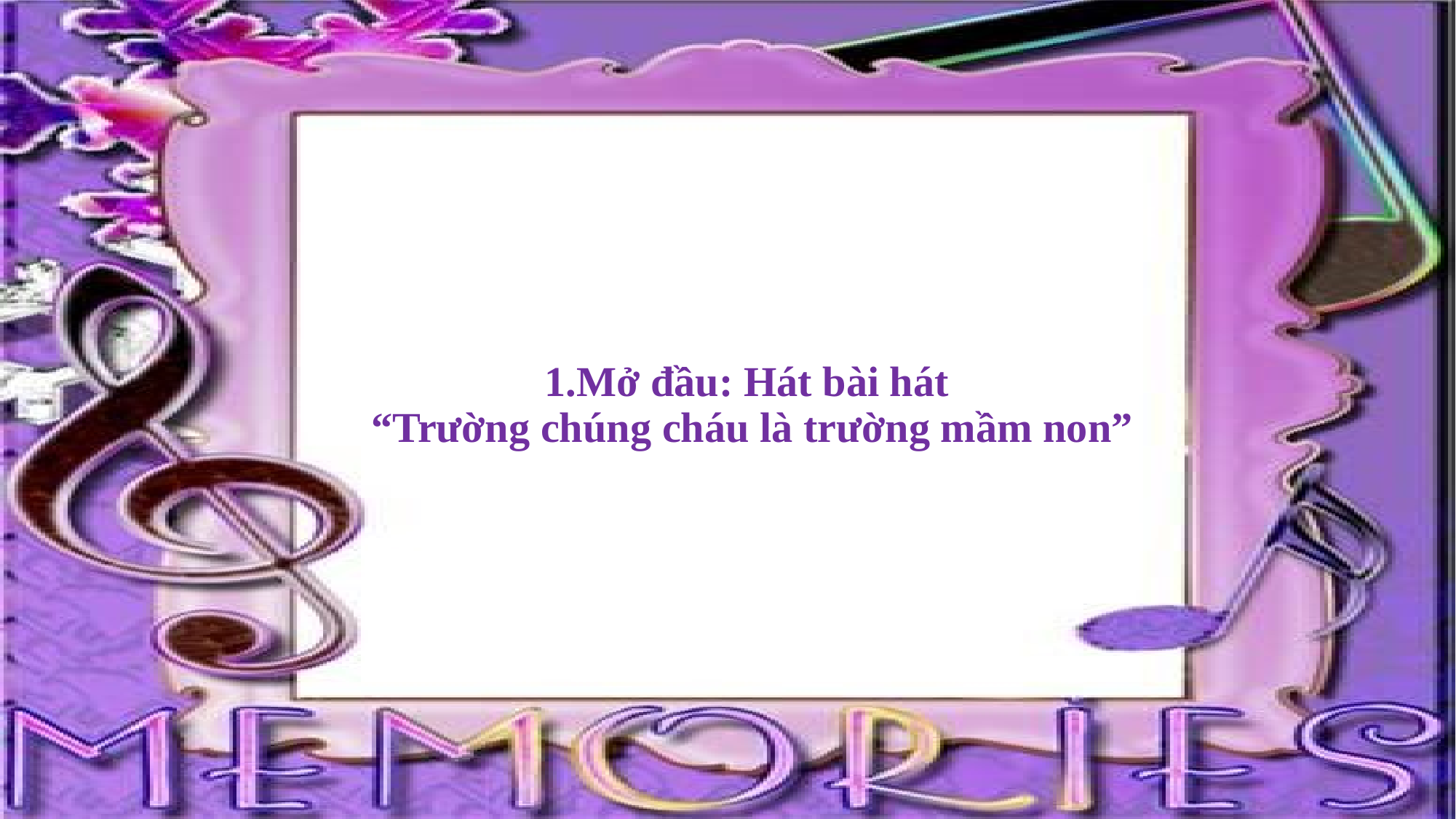

# 1.Mở đầu: Hát bài hát “Trường chúng cháu là trường mầm non”